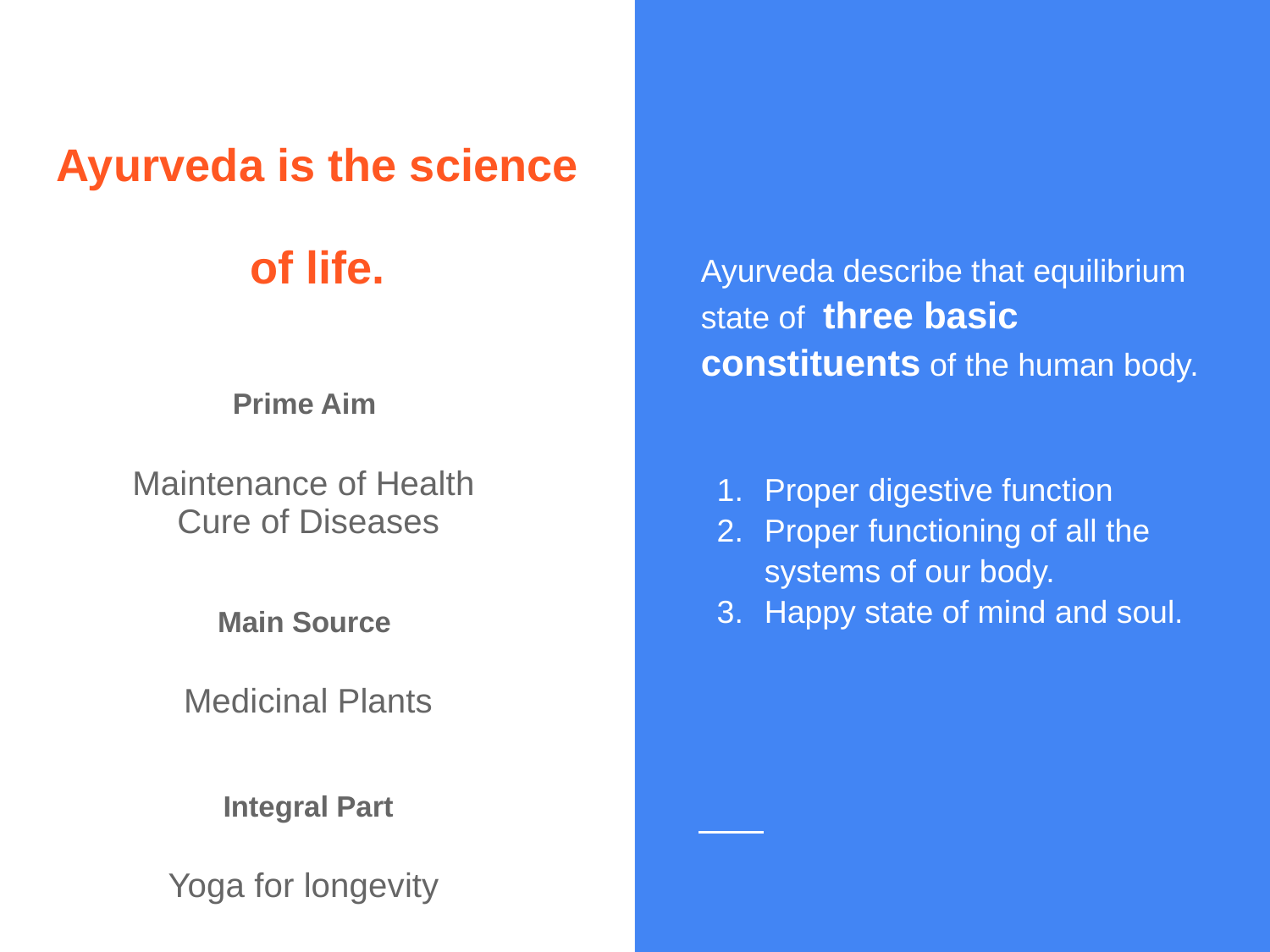

# Ayurveda is the science of life.
Ayurveda describe that equilibrium state of  three basic constituents of the human body.

Proper digestive function
Proper functioning of all the systems of our body.
Happy state of mind and soul.

Prime Aim

Maintenance of Health
Cure of Diseases

Main Source

Medicinal Plants

Integral Part

Yoga for longevity